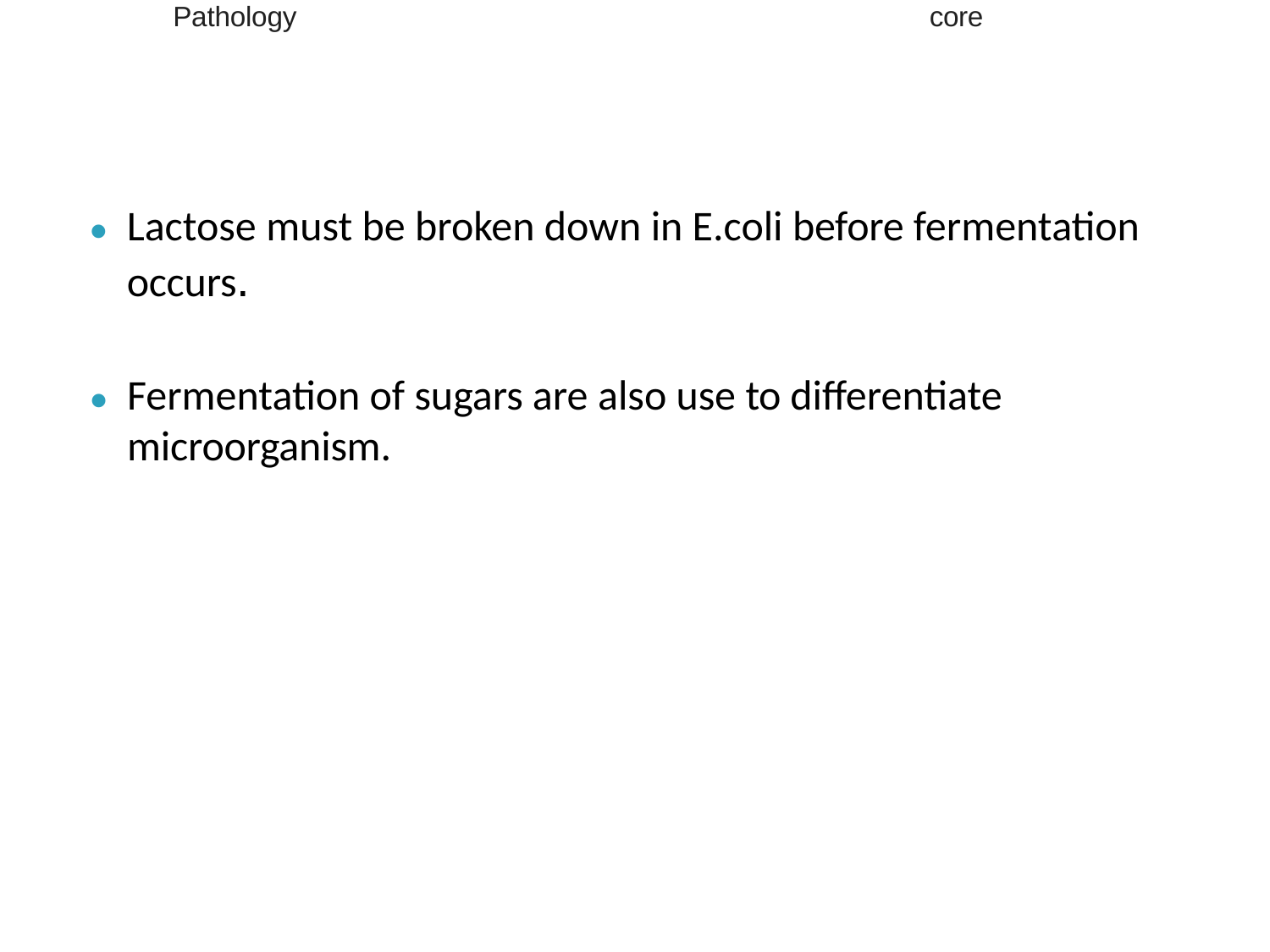

Pathology
core
⦁	Lactose must be broken down in E.coli before fermentation occurs.
⦁	Fermentation of sugars are also use to differentiate microorganism.